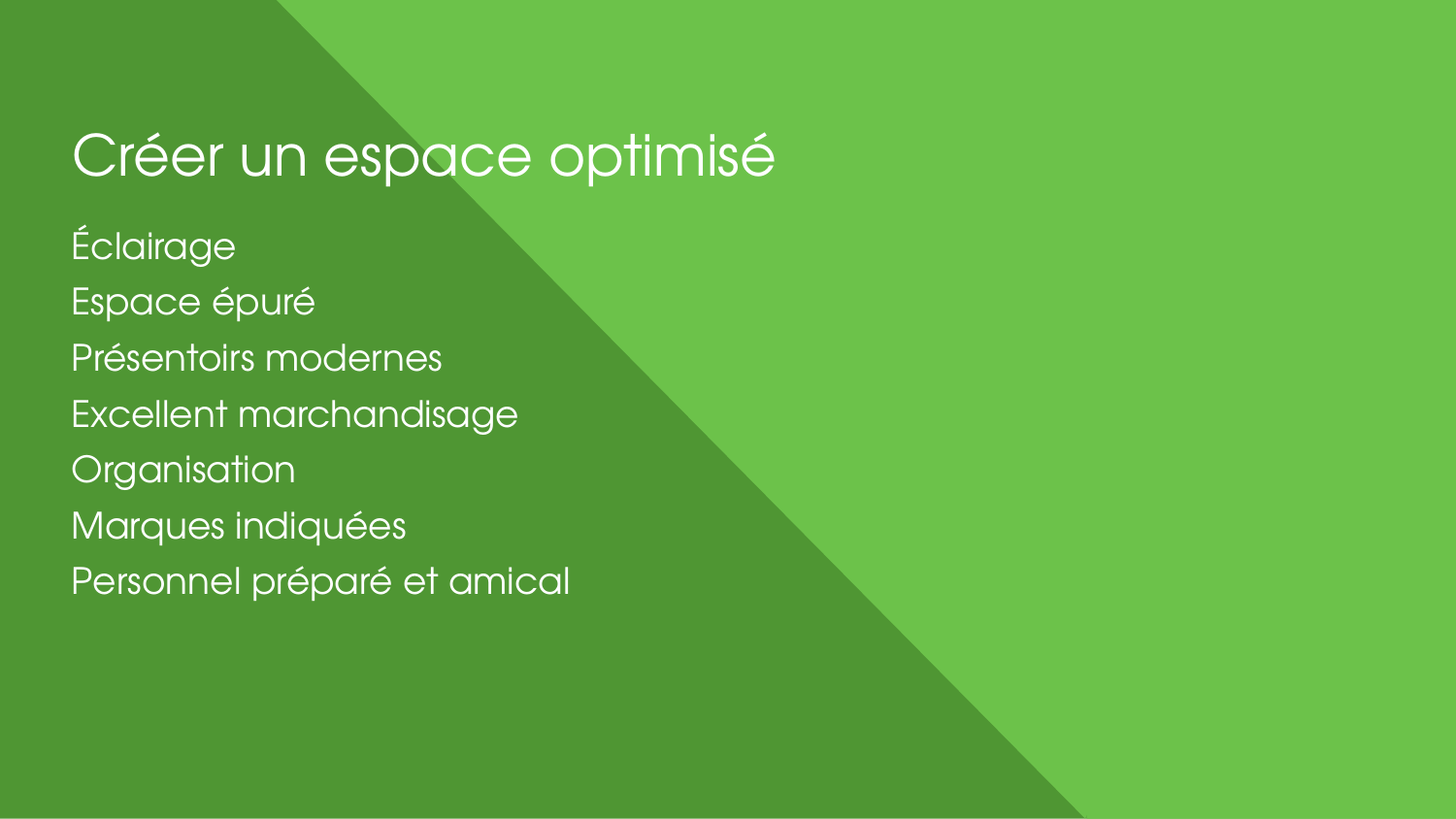

# Créer un espace optimisé
Éclairage
Espace épuré
Présentoirs modernes
Excellent marchandisage
Organisation
Marques indiquées
Personnel préparé et amical